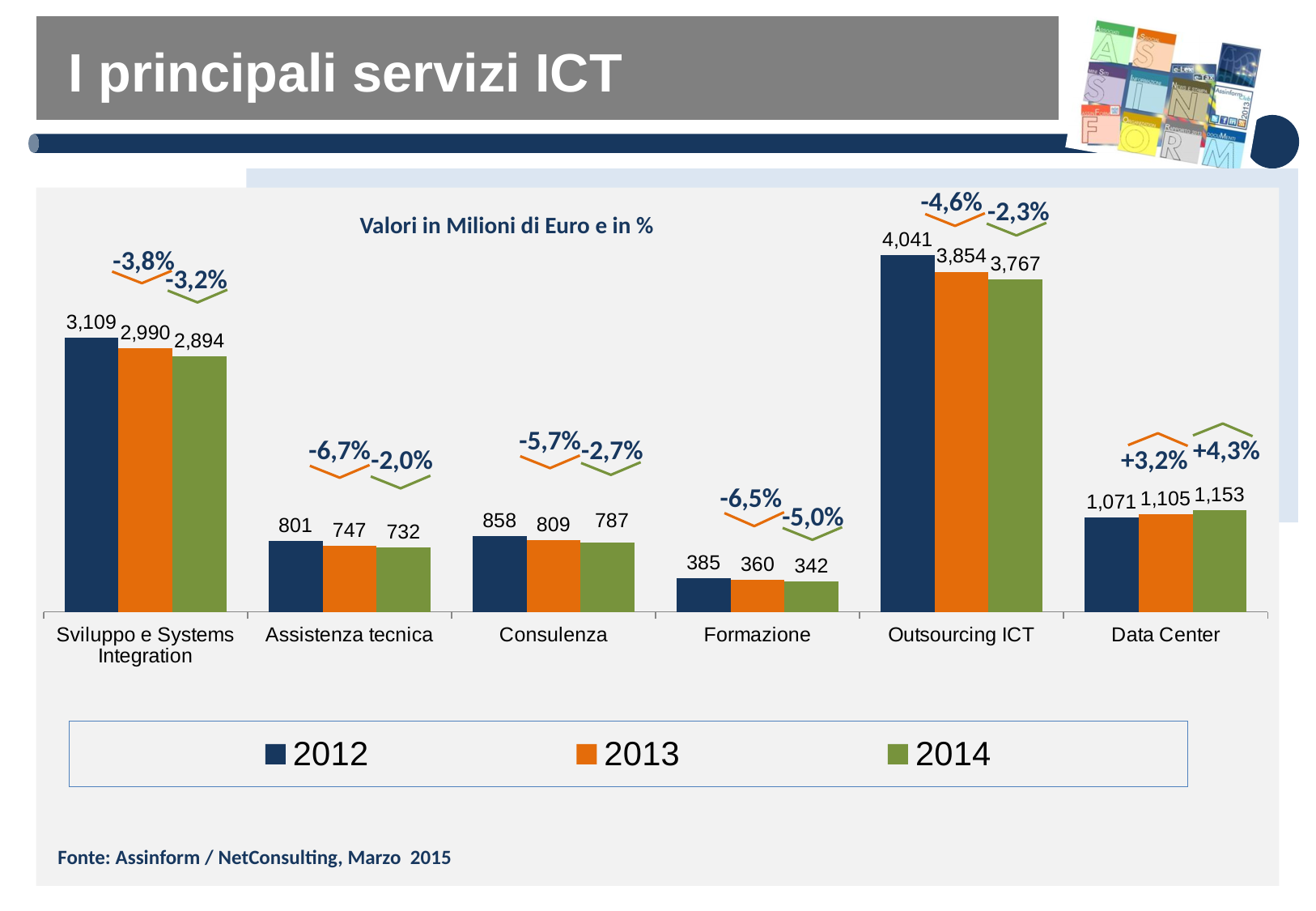

I principali servizi ICT

-4,6%

-2,3%

### Chart

| Category | 2012 | 2013 | 2014 |
|---|---|---|---|
| Sviluppo e Systems Integration | 3109.0 | 2990.0 | 2894.0 |
| Assistenza tecnica | 801.0 | 747.0 | 732.0 |
| Consulenza | 858.0 | 809.0 | 787.0 |
| Formazione | 385.0 | 360.0 | 342.0 |
| Outsourcing ICT | 4041.0 | 3854.0 | 3767.0 |
| Data Center | 1071.0 | 1105.0 | 1153.0 |
Valori in Milioni di Euro e in %

-3,8%
-3,2%

-5,7%

-6,7%
+4,3%
-2,7%

-2,0%
+3,2%

-6,5%

-5,0%

Fonte: Assinform / NetConsulting, Marzo  2015